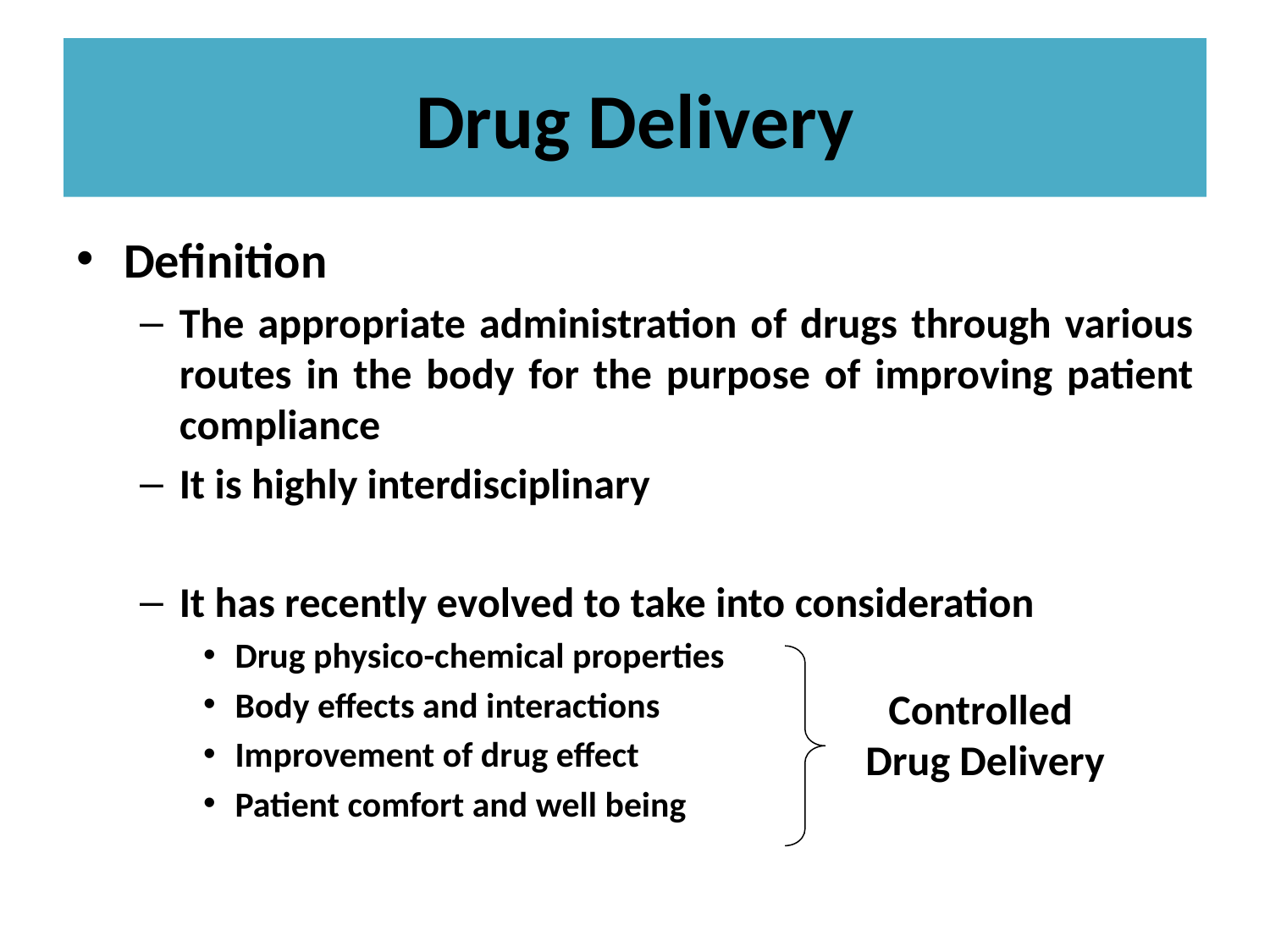

# Drug Delivery
Definition
The appropriate administration of drugs through various routes in the body for the purpose of improving patient compliance
It is highly interdisciplinary

It has recently evolved to take into consideration
Drug physico-chemical properties
Body effects and interactions
Improvement of drug effect
Patient comfort and well being

Controlled
Drug Delivery